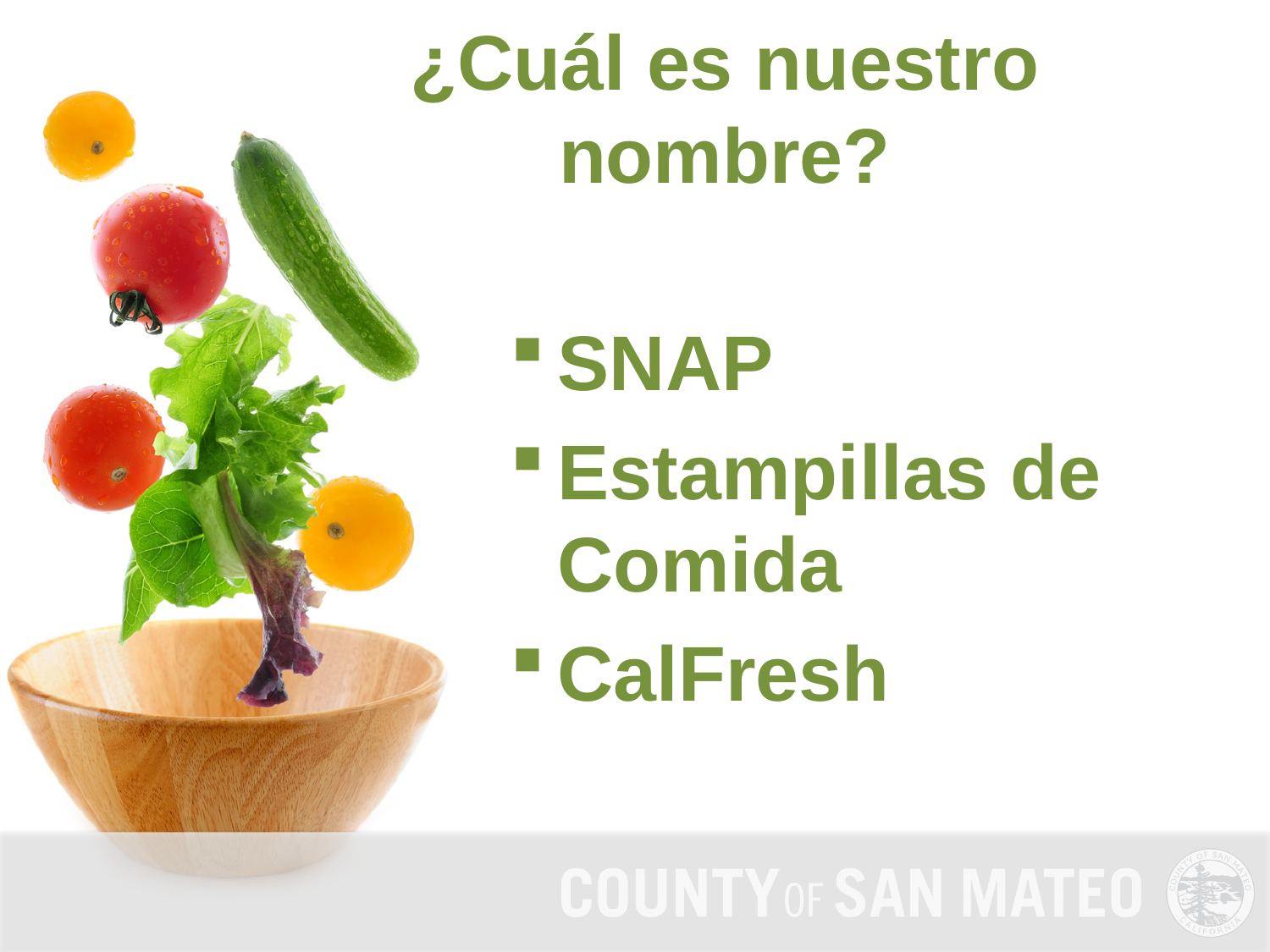

¿Cuál es nuestro nombre?
SNAP
Estampillas de Comida
CalFresh